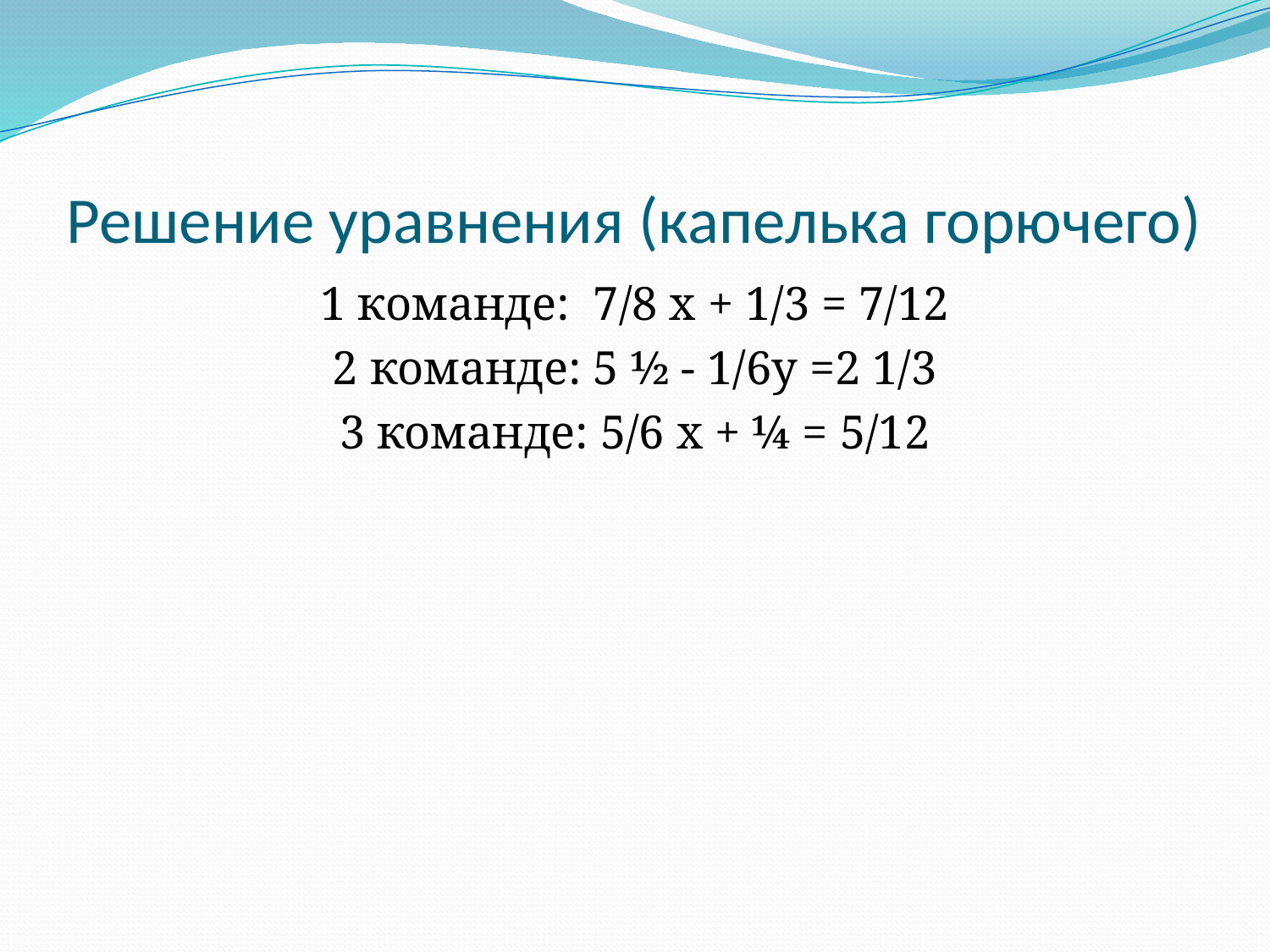

# Решение уравнения (капелька горючего)
1 команде:  7/8 х + 1/3 = 7/12
2 команде: 5 ½ - 1/6у =2 1/3
3 команде: 5/6 х + ¼ = 5/12